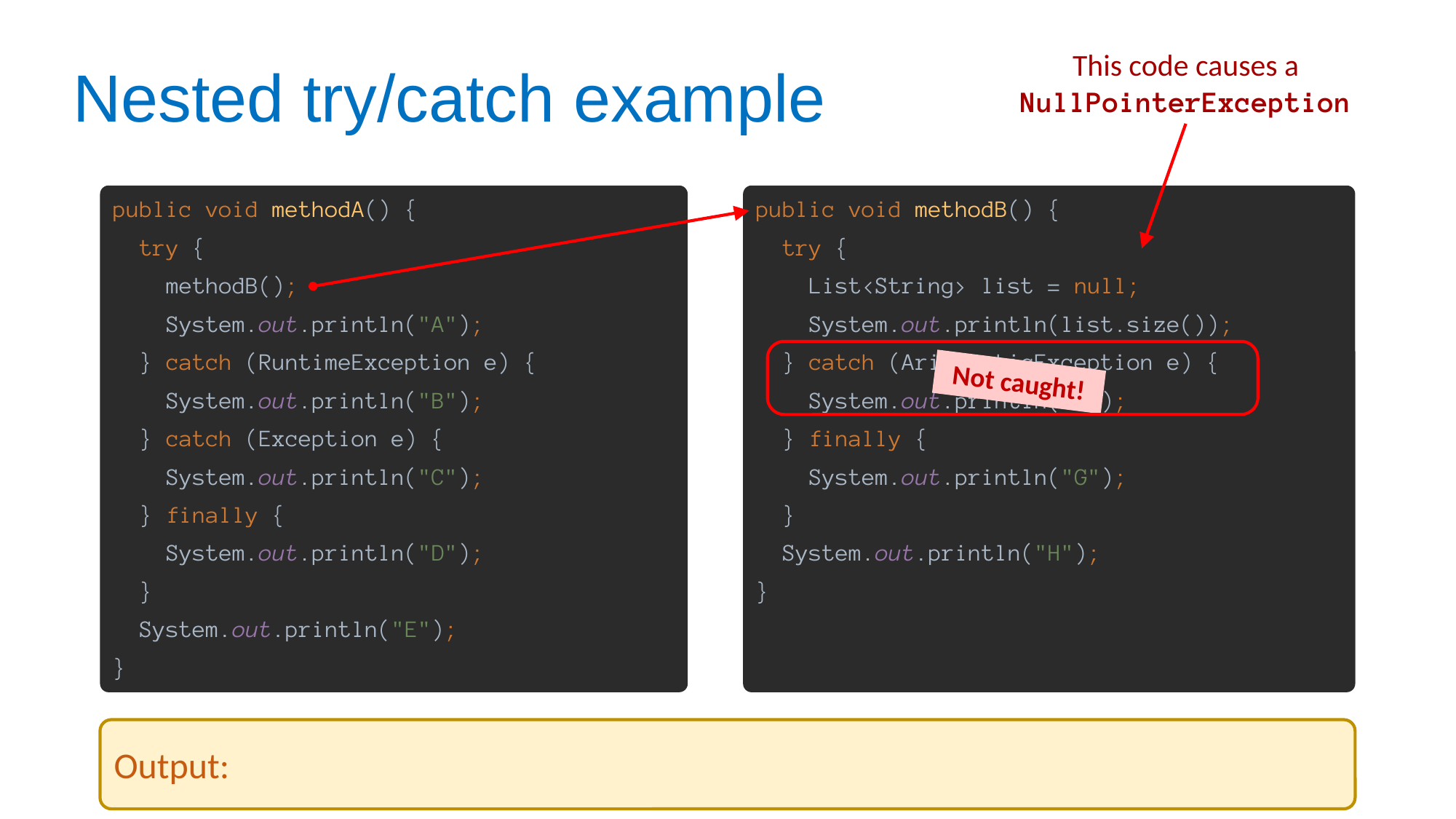

This code causes a NullPointerException
# Nested try/catch example
public void methodA() {
  try {
    methodB();
    System.out.println("A");
  } catch (RuntimeException e) {
    System.out.println("B");
  } catch (Exception e) {
    System.out.println("C");
  } finally {
    System.out.println("D");
  }
  System.out.println("E");
}
public void methodB() {
  try {
    List<String> list = null;
    System.out.println(list.size());
  } catch (ArithmeticException e) {
    System.out.println("F");
  } finally {
    System.out.println("G");
  }
  System.out.println("H");
}

Not caught!
Output: